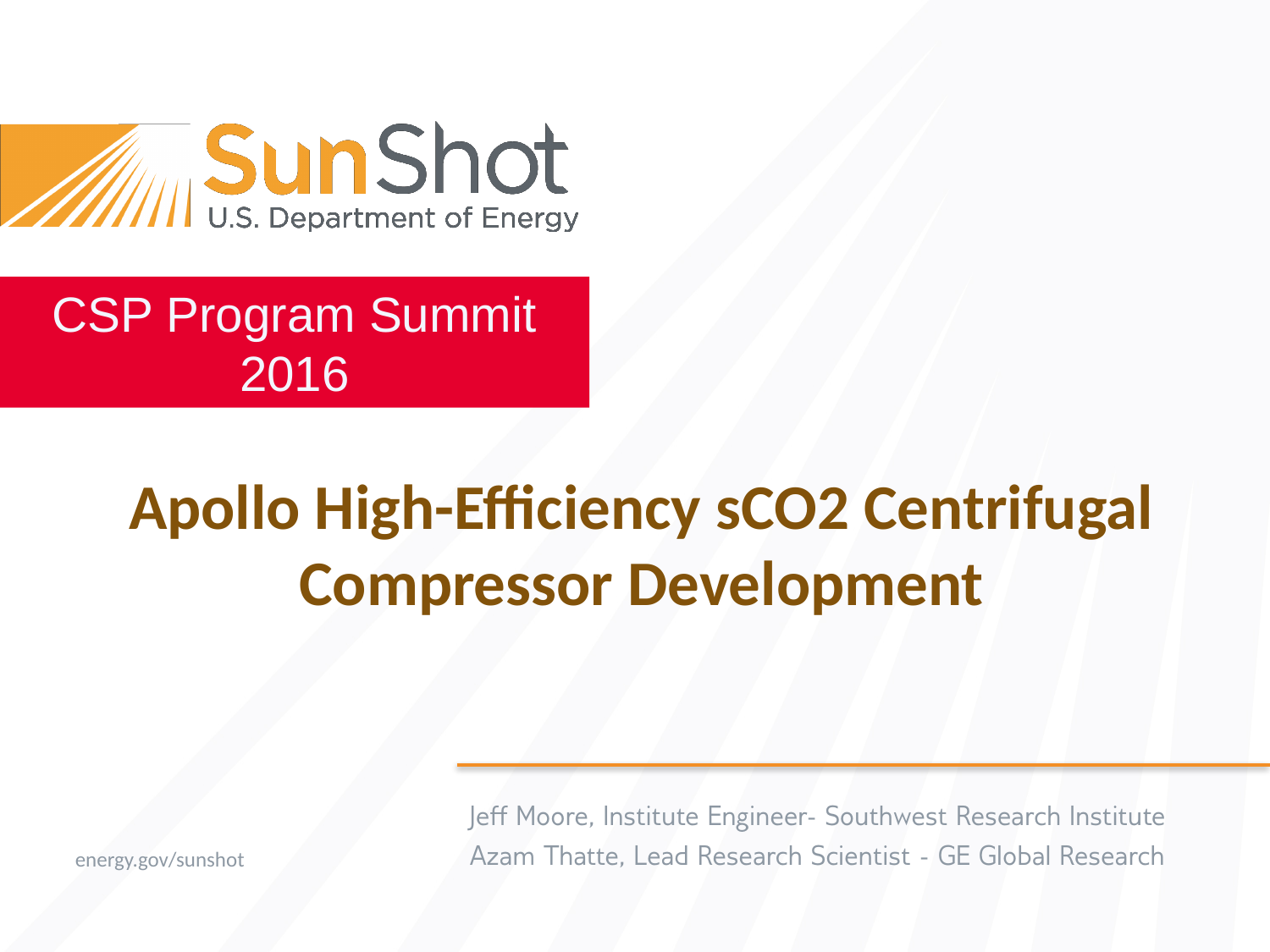

# Apollo High-Efficiency sCO2 Centrifugal Compressor Development
Jeff Moore, Institute Engineer- Southwest Research Institute
Azam Thatte, Lead Research Scientist - GE Global Research